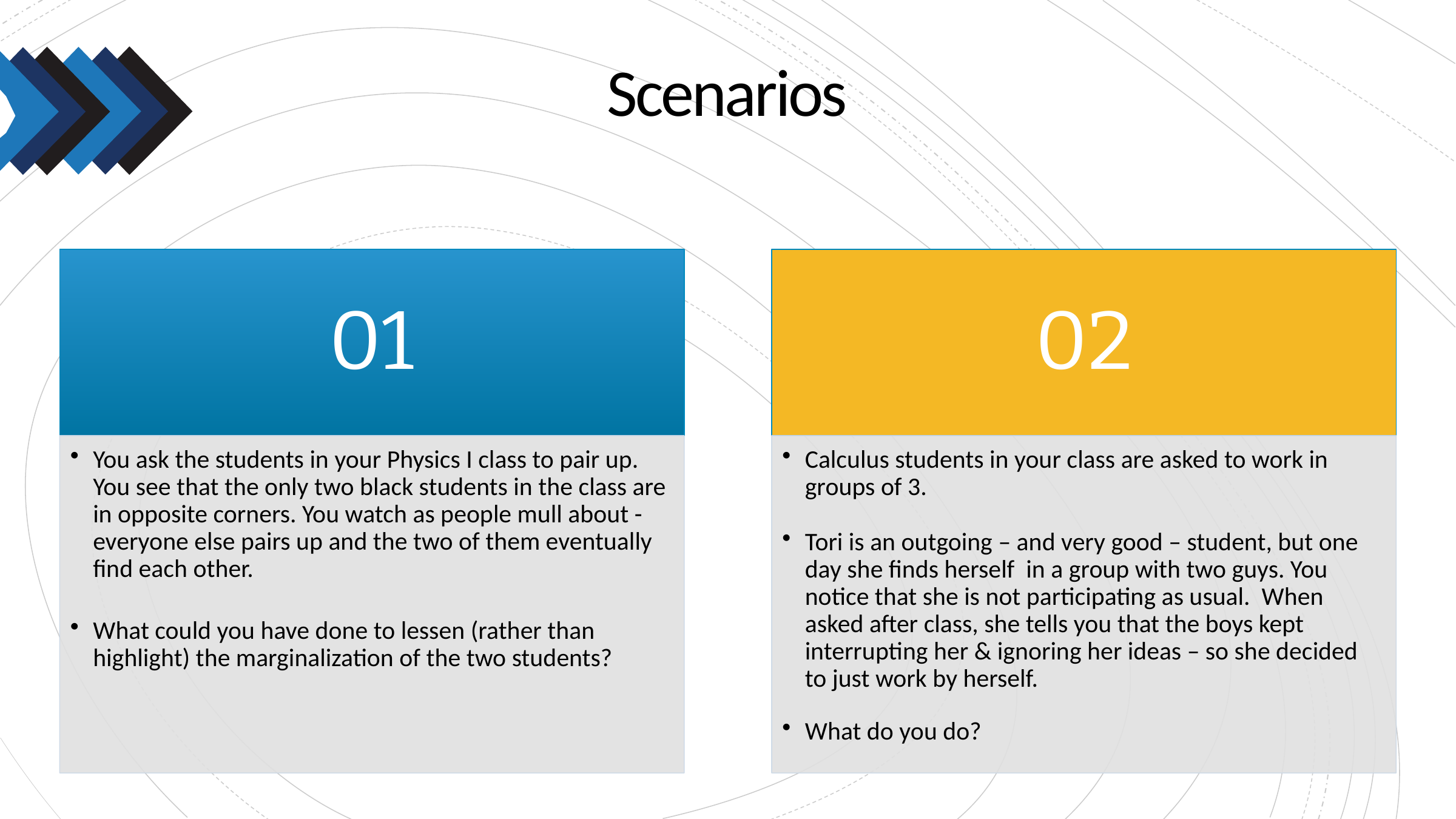

# Scenarios

01
You ask the students in your Physics I class to pair up. You see that the only two black students in the class are in opposite corners. You watch as people mull about - everyone else pairs up and the two of them eventually find each other.

What could you have done to lessen (rather than highlight) the marginalization of the two students?
02
Calculus students in your class are asked to work in groups of 3.

Tori is an outgoing – and very good – student, but one day she finds herself  in a group with two guys. You notice that she is not participating as usual.  When asked after class, she tells you that the boys kept interrupting her & ignoring her ideas – so she decided to just work by herself.

What do you do?